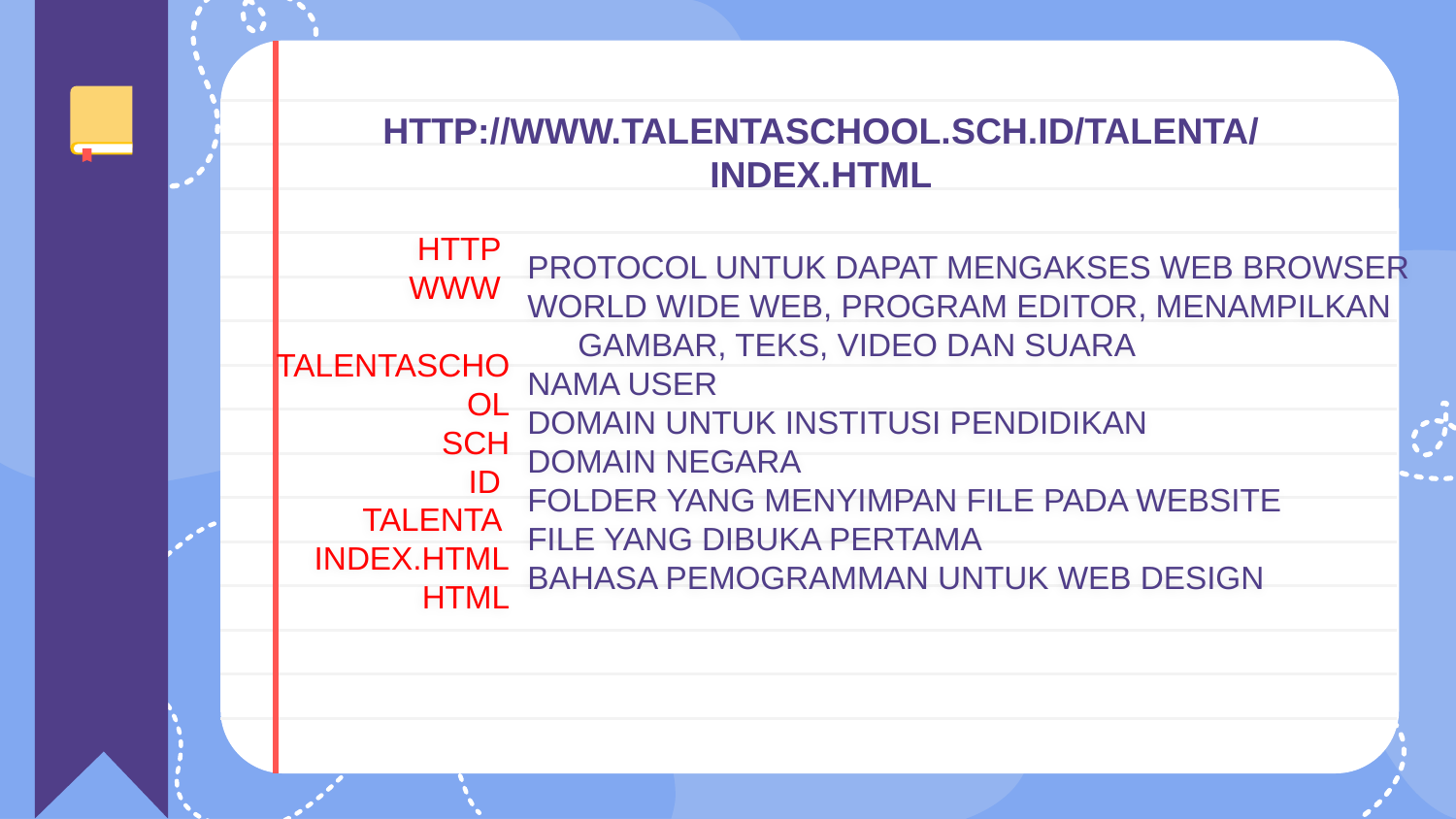

# HTTP://WWW.TALENTASCHOOL.SCH.ID/TALENTA/INDEX.HTML
PROTOCOL UNTUK DAPAT MENGAKSES WEB BROWSER
WORLD WIDE WEB, PROGRAM EDITOR, MENAMPILKAN
GAMBAR, TEKS, VIDEO DAN SUARA
NAMA USER
DOMAIN UNTUK INSTITUSI PENDIDIKAN
DOMAIN NEGARA
FOLDER YANG MENYIMPAN FILE PADA WEBSITE
FILE YANG DIBUKA PERTAMA
BAHASA PEMOGRAMMAN UNTUK WEB DESIGN

HTTP
WWW

TALENTASCHOOL
SCH
ID
TALENTA
INDEX.HTML
HTML